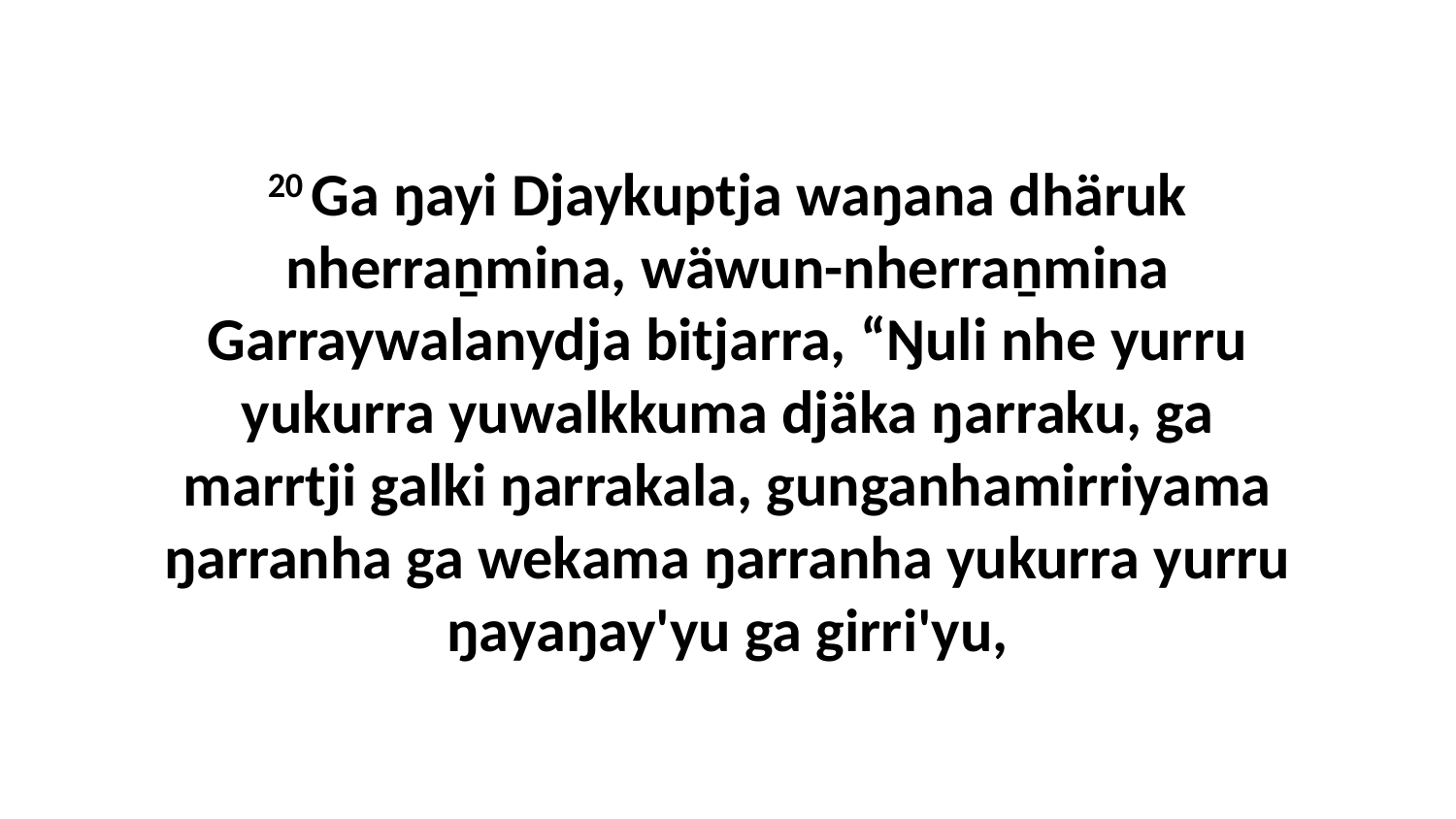

20 Ga ŋayi Djaykuptja waŋana dhäruk nherraṉmina, wäwun-nherraṉmina Garraywalanydja bitjarra, “Ŋuli nhe yurru yukurra yuwalkkuma djäka ŋarraku, ga marrtji galki ŋarrakala, gunganhamirriyama ŋarranha ga wekama ŋarranha yukurra yurru ŋayaŋay'yu ga girri'yu,